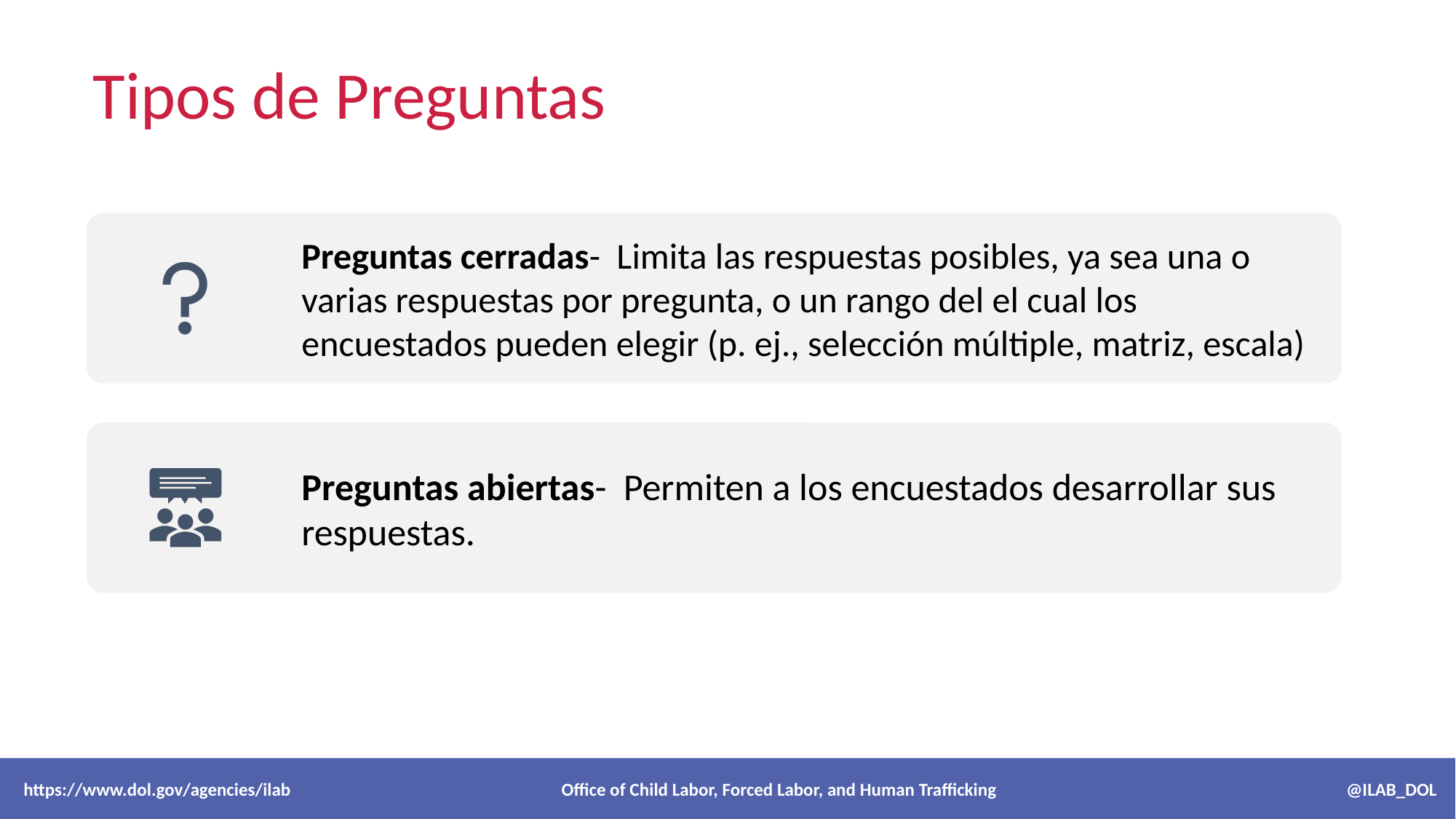

# Tipos de Preguntas
Preguntas cerradas-  Limita las respuestas posibles, ya sea una o varias respuestas por pregunta, o un rango del el cual los encuestados pueden elegir (p. ej., selección múltiple, matriz, escala)
Preguntas abiertas-  Permiten a los encuestados desarrollar sus respuestas.
   https://www.dol.gov/agencies/ilab                                                                 Office of Child Labor, Forced Labor, and Human Trafficking                                                                                    @ILAB_DOL